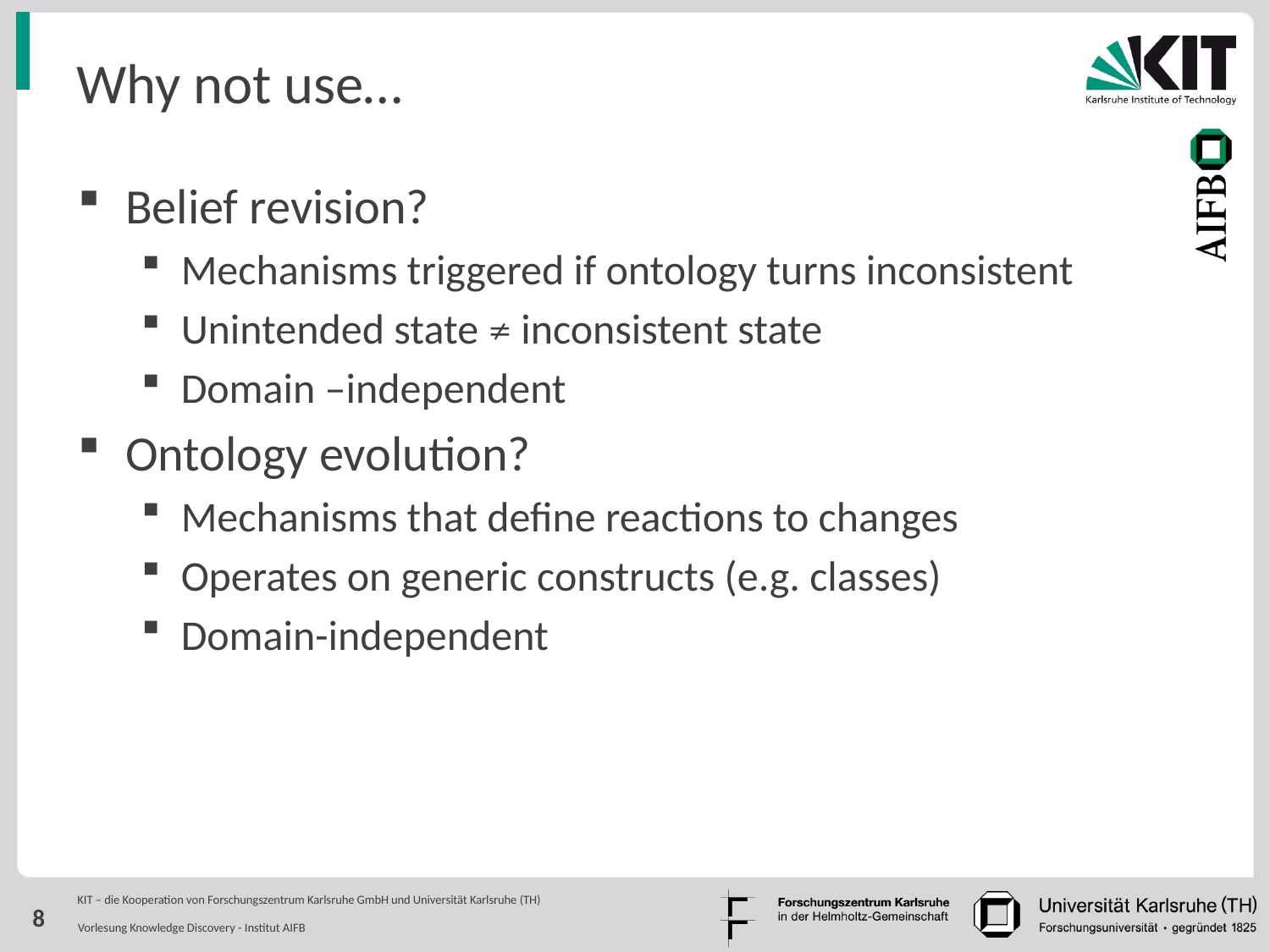

# Why not use…
Belief revision?
Mechanisms triggered if ontology turns inconsistent
Unintended state ≠ inconsistent state
Domain –independent
Ontology evolution?
Mechanisms that define reactions to changes
Operates on generic constructs (e.g. classes)
Domain-independent
8
Vorlesung Knowledge Discovery - Institut AIFB